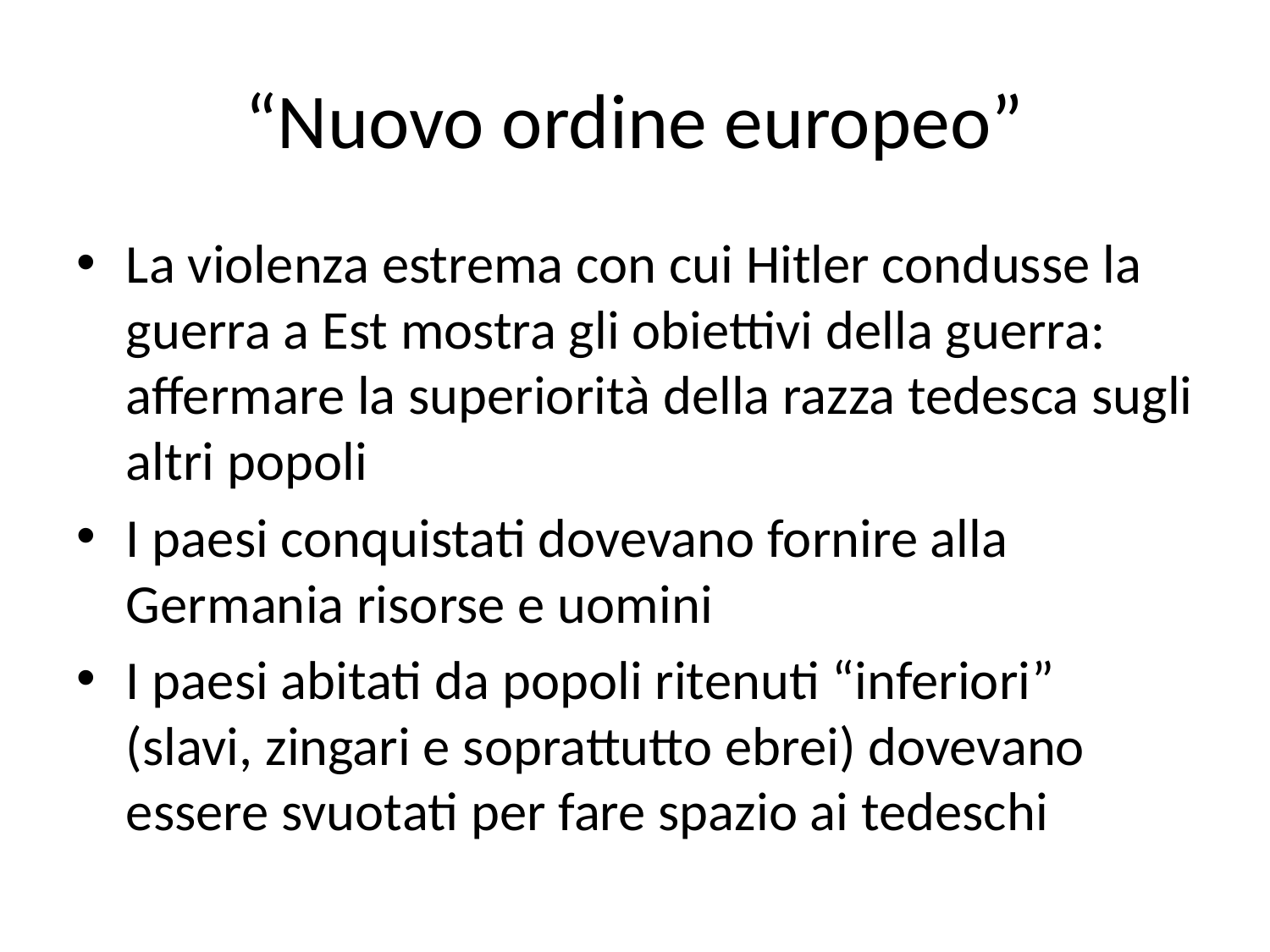

# “Nuovo ordine europeo”
La violenza estrema con cui Hitler condusse la guerra a Est mostra gli obiettivi della guerra: affermare la superiorità della razza tedesca sugli altri popoli
I paesi conquistati dovevano fornire alla Germania risorse e uomini
I paesi abitati da popoli ritenuti “inferiori” (slavi, zingari e soprattutto ebrei) dovevano essere svuotati per fare spazio ai tedeschi